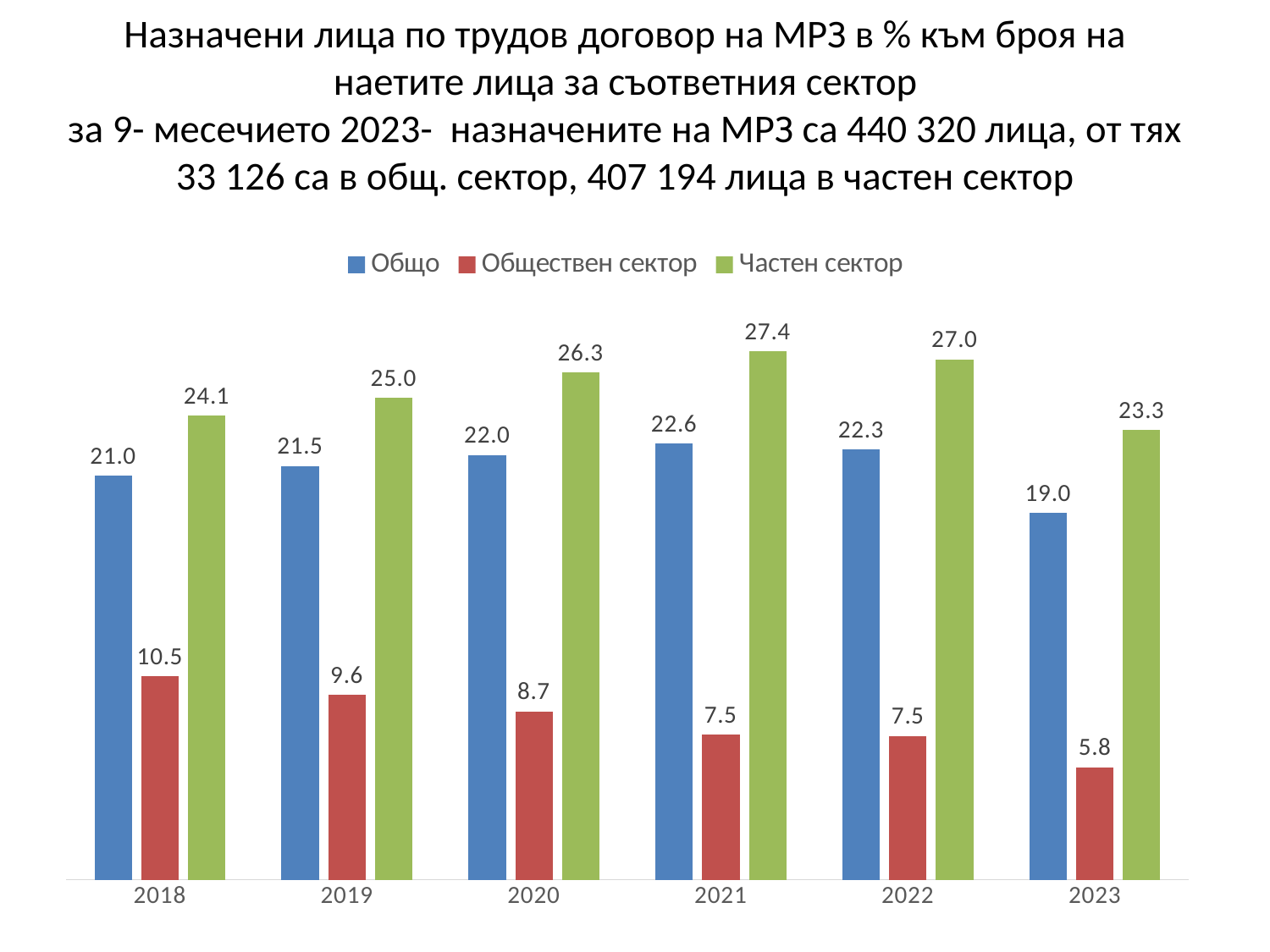

# Назначени лица по трудов договор на МРЗ в % към броя на наетите лица за съответния сектор за 9- месечието 2023-  назначените на МРЗ са 440 320 лица, от тях 33 126 са в общ. сектор, 407 194 лица в частен сектор

### Chart

| Category | Общо | Обществен сектор | Частен сектор |
|---|---|---|---|
| 2018 | 20.964435144639836 | 10.54927111549958 | 24.069128522395996 |
| 2019 | 21.4670823859237 | 9.605782357451425 | 25.014729207253556 |
| 2020 | 22.039309639822893 | 8.733581796564062 | 26.310250750148118 |
| 2021 | 22.624530110710232 | 7.520506325993578 | 27.407554098918606 |
| 2022 | 22.327699014231854 | 7.462655534417083 | 27.001202788485145 |
| 2023 | 19.03437557848116 | 5.837774268890424 | 23.323645126508236 |